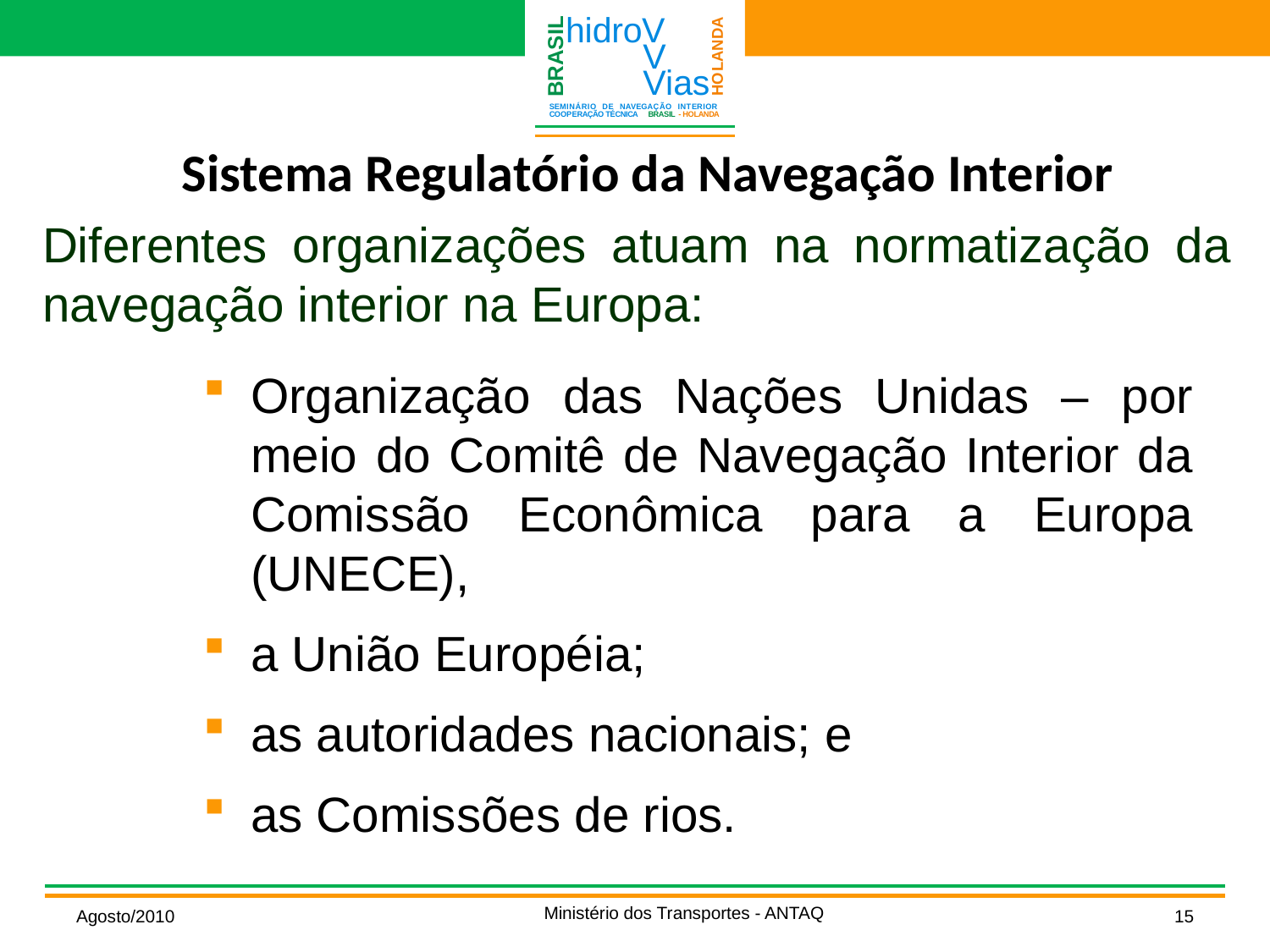

Sistema Regulatório da Navegação Interior
Diferentes organizações atuam na normatização da  navegação interior na Europa:

Organização das Nações Unidas – por meio do Comitê de Navegação Interior da Comissão Econômica para a Europa (UNECE),
a União Européia;
as autoridades nacionais; e
as Comissões de rios.

Ministério dos Transportes - ANTAQ
Agosto/2010
15